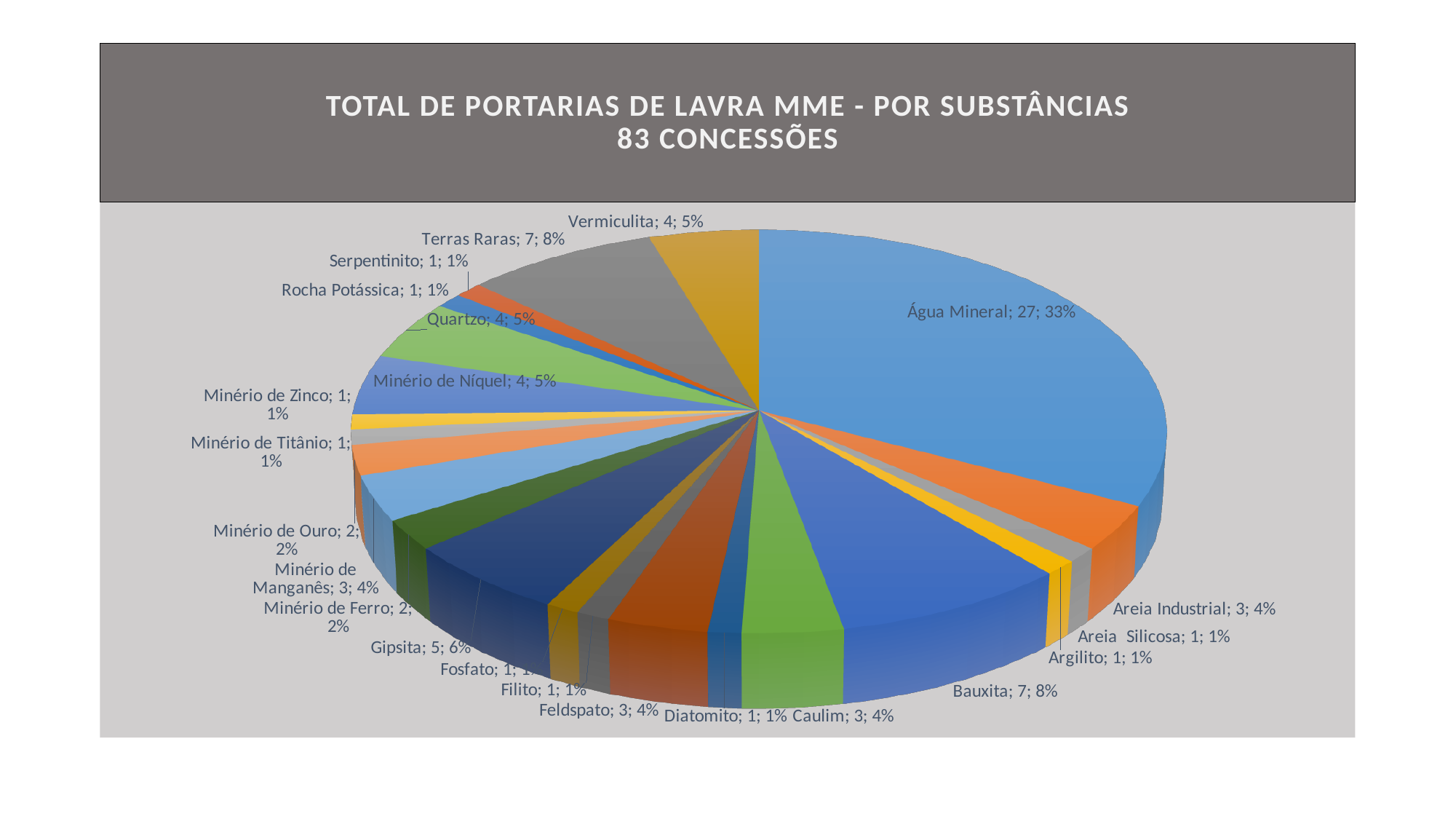

#
TOTAL DE PORTARIAS DE LAVRA MME - POR SUBSTÂNCIAS
83 CONCESSÕES

[unsupported chart]